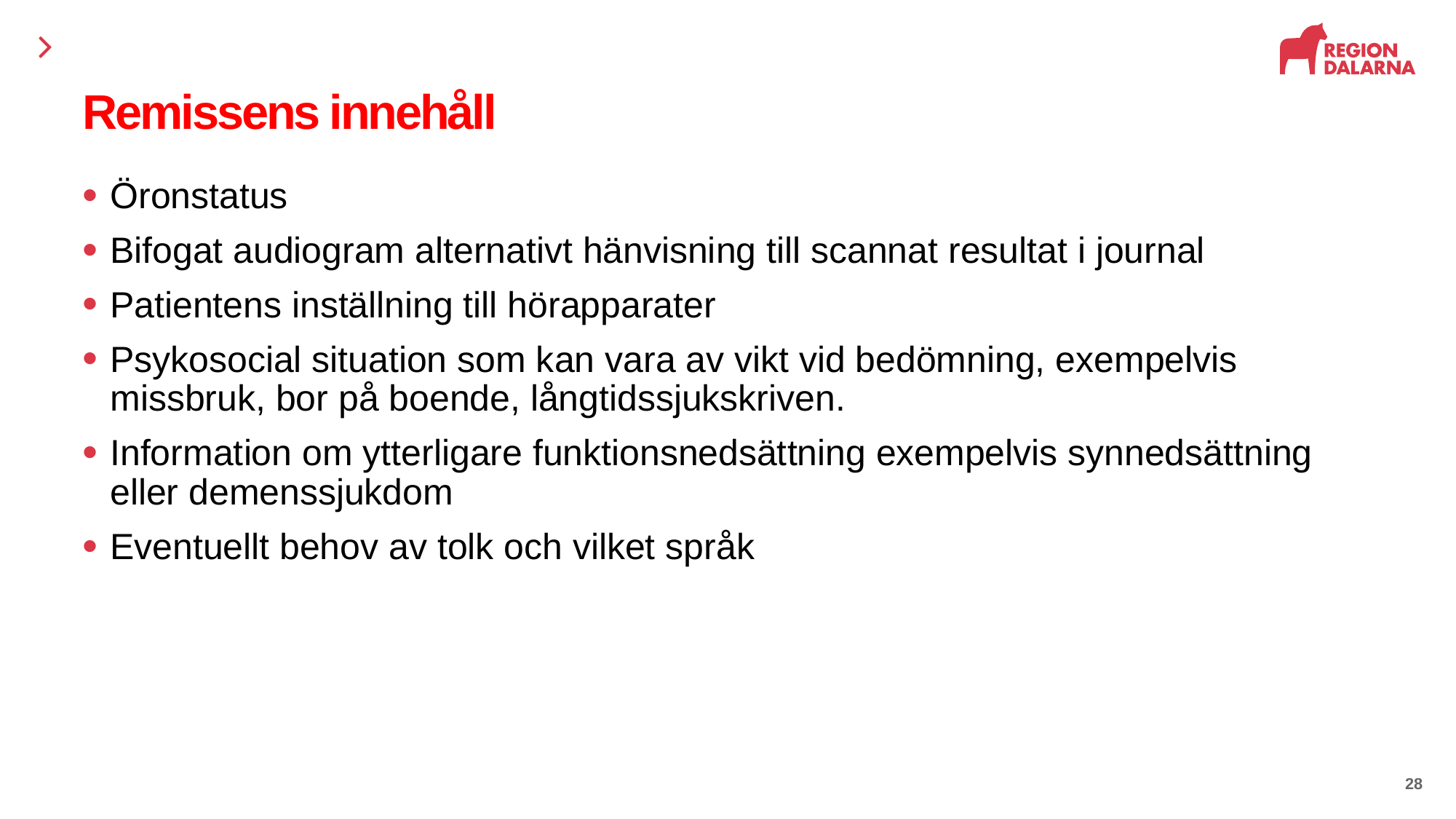

# Remissens innehåll
Öronstatus
Bifogat audiogram alternativt hänvisning till scannat resultat i journal
Patientens inställning till hörapparater
Psykosocial situation som kan vara av vikt vid bedömning, exempelvis missbruk, bor på boende, långtidssjukskriven.
Information om ytterligare funktionsnedsättning exempelvis synnedsättning eller demenssjukdom
Eventuellt behov av tolk och vilket språk